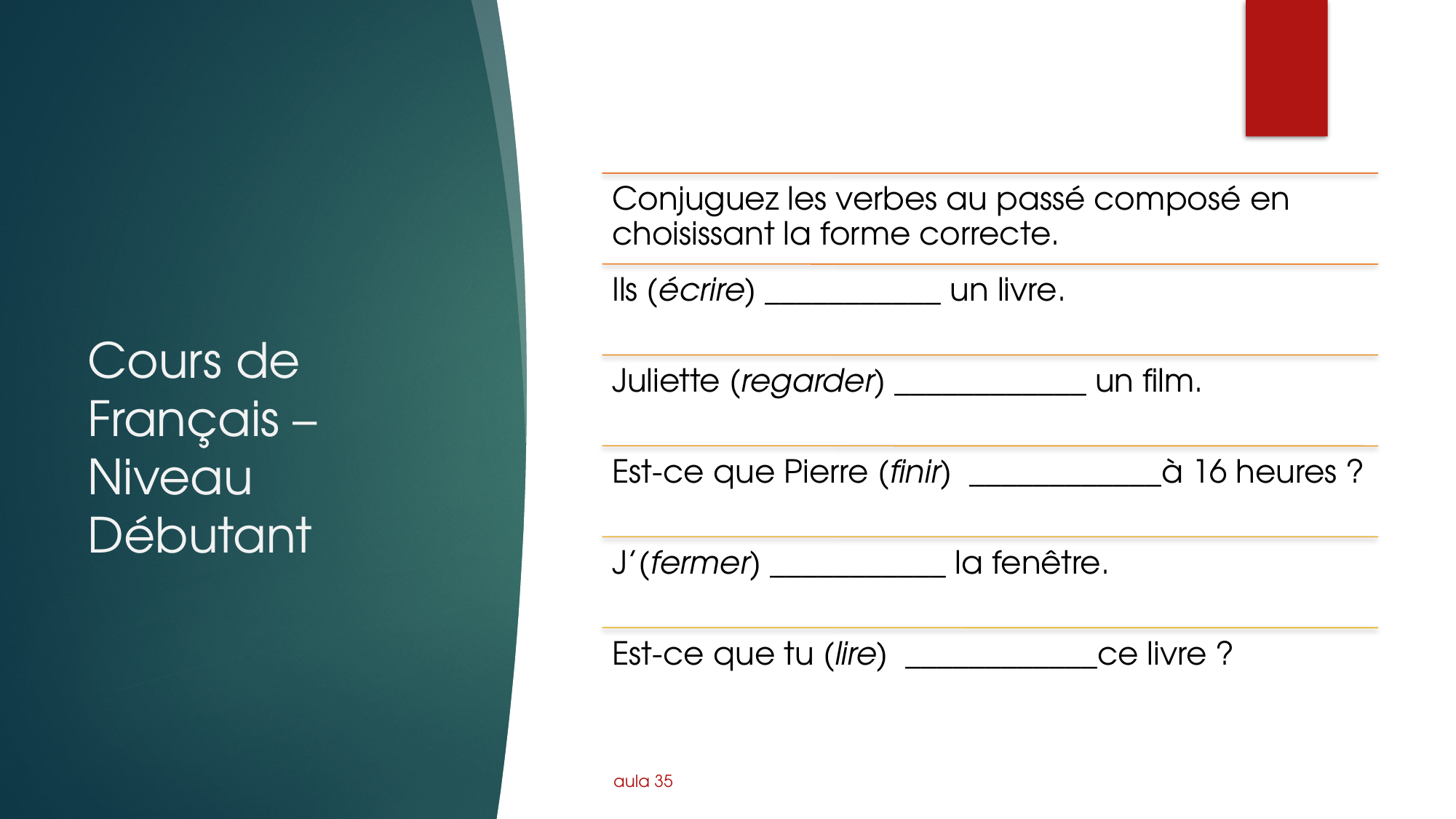

# Cours de Français – Niveau Débutant
Conjuguez les verbes au passé composé en choisissant la forme correcte.
Ils (écrire) ___________ un livre.
Juliette (regarder) ____________ un film.
Est-ce que Pierre (finir)  ____________à 16 heures ?
J’(fermer) ___________ la fenêtre.
Est-ce que tu (lire)  ____________ce livre ?
aula 35